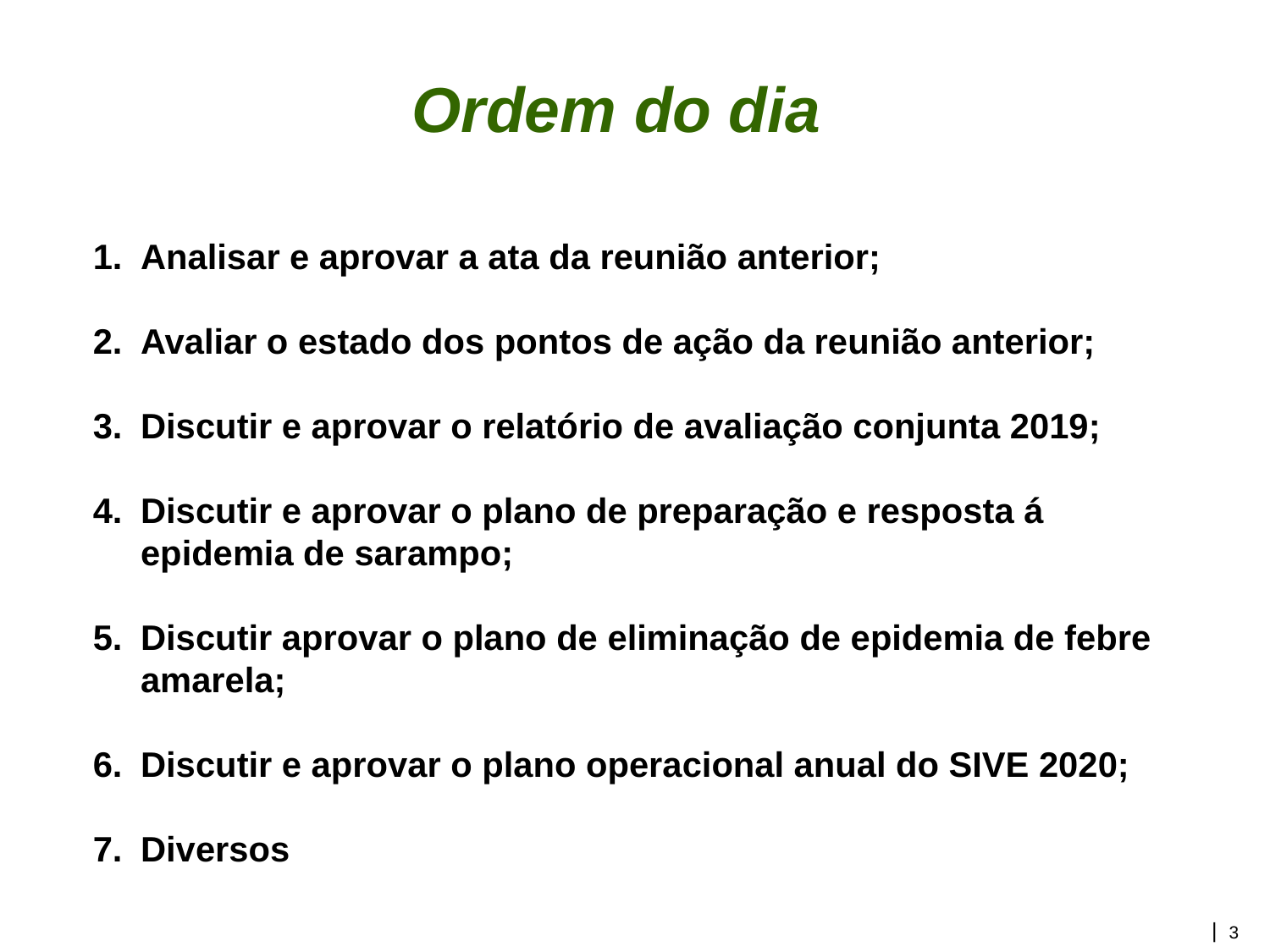

# Ordem do dia

Analisar e aprovar a ata da reunião anterior;

Avaliar o estado dos pontos de ação da reunião anterior;

Discutir e aprovar o relatório de avaliação conjunta 2019;

Discutir e aprovar o plano de preparação e resposta á epidemia de sarampo;

Discutir aprovar o plano de eliminação de epidemia de febre amarela;

Discutir e aprovar o plano operacional anual do SIVE 2020;

Diversos